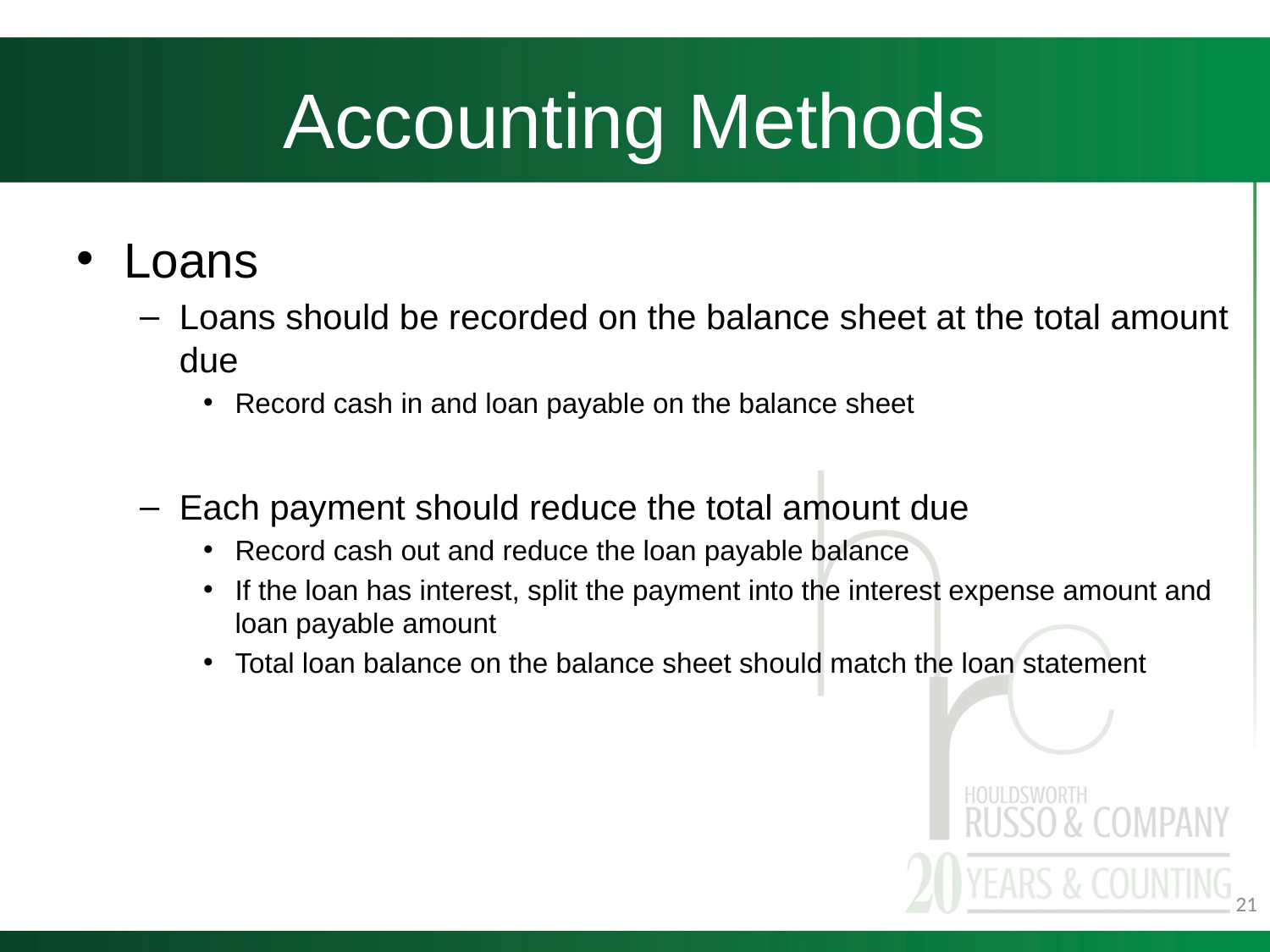

# Accounting Methods
Loans
Loans should be recorded on the balance sheet at the total amount due
Record cash in and loan payable on the balance sheet

Each payment should reduce the total amount due
Record cash out and reduce the loan payable balance
If the loan has interest, split the payment into the interest expense amount and loan payable amount
Total loan balance on the balance sheet should match the loan statement

21